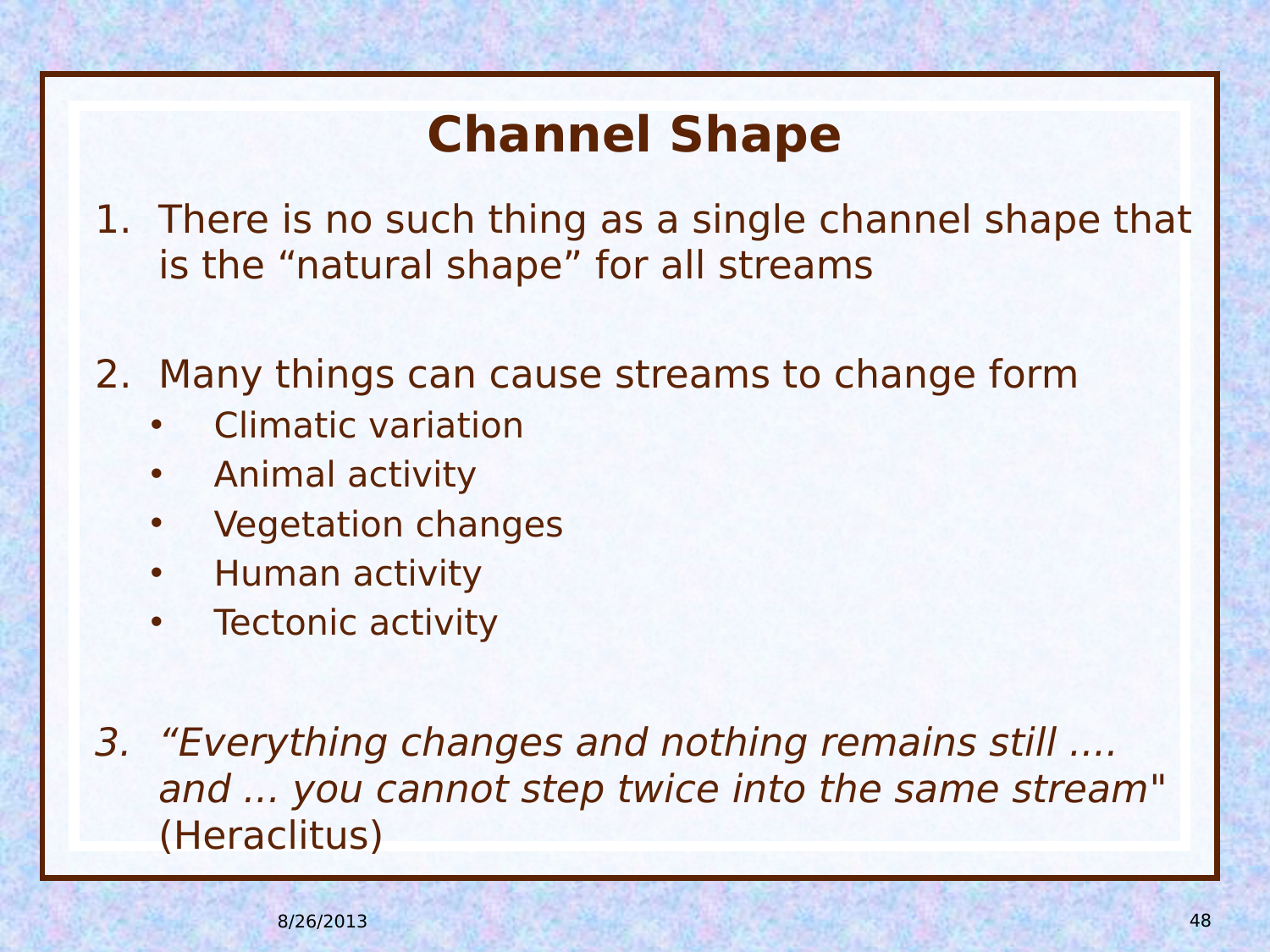

# Channel Shape

There is no such thing as a single channel shape that is the “natural shape” for all streams

Many things can cause streams to change form
Climatic variation
Animal activity
Vegetation changes
Human activity
Tectonic activity

“Everything changes and nothing remains still .... and ... you cannot step twice into the same stream" (Heraclitus)

8/26/2013
48